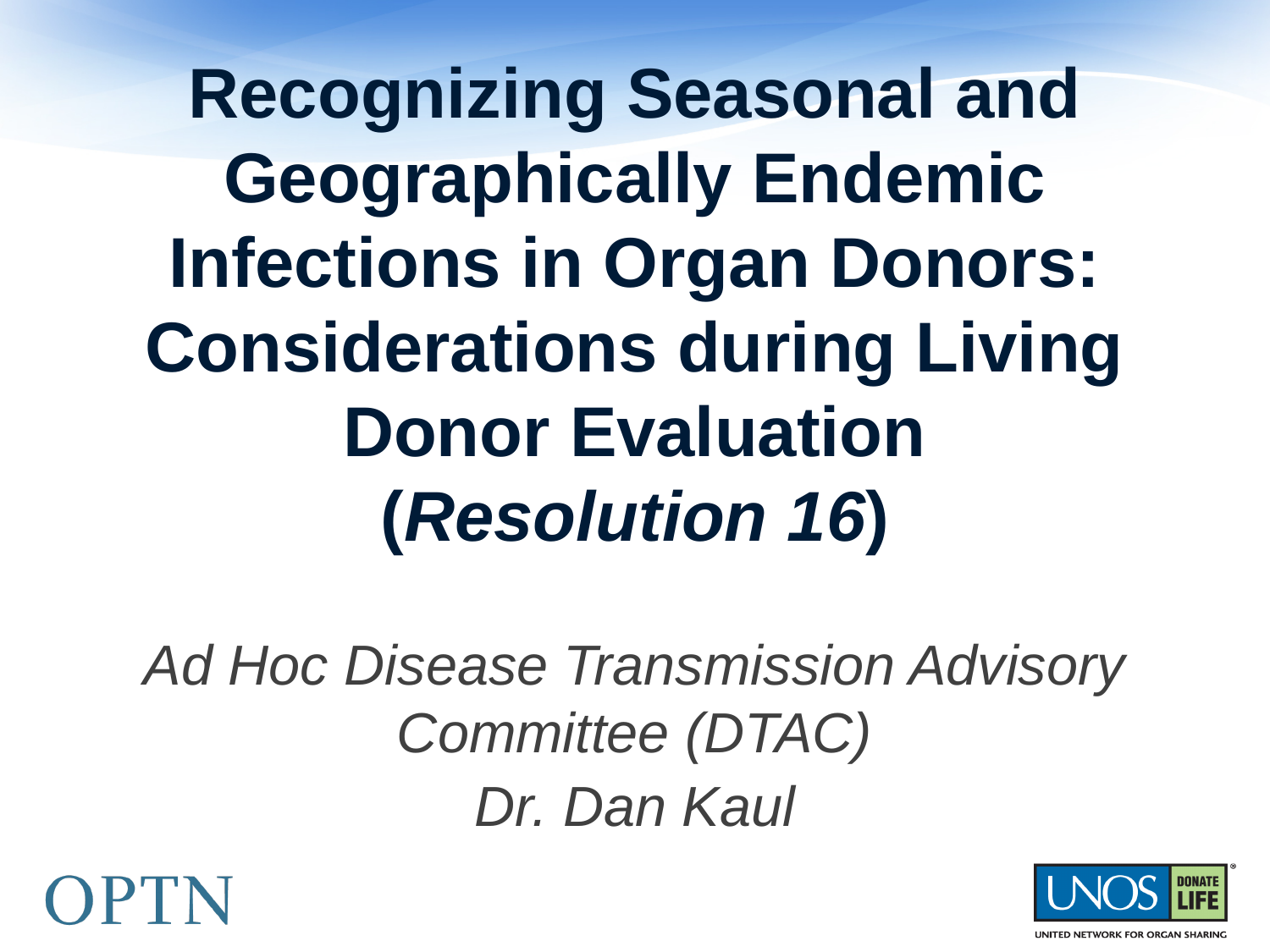

# Recognizing Seasonal and Geographically Endemic Infections in Organ Donors: Considerations during Living Donor Evaluation (Resolution 16)
Ad Hoc Disease Transmission Advisory Committee (DTAC)
Dr. Dan Kaul